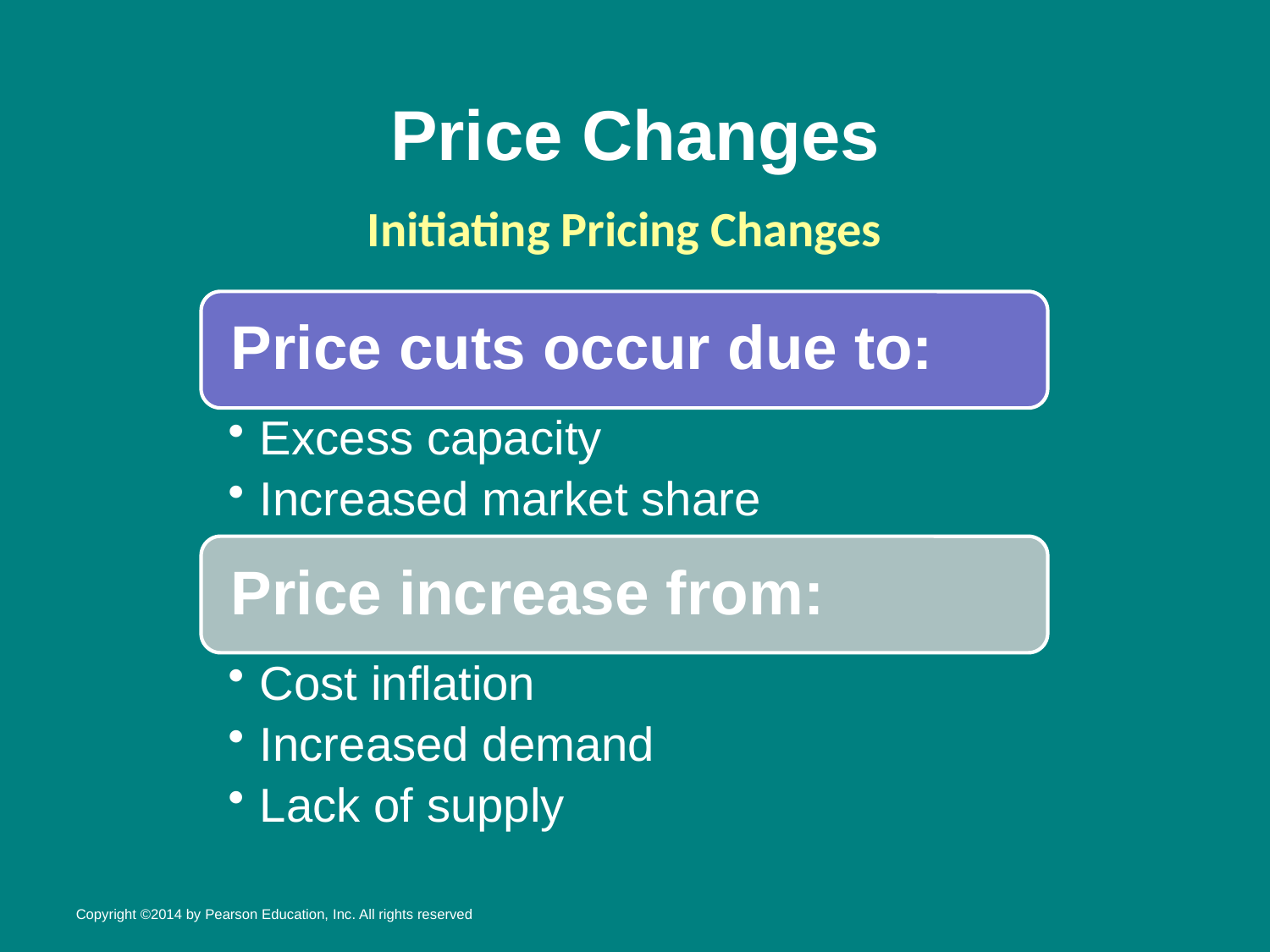

# Price Changes
Initiating Pricing Changes

Price cuts occur due to:
Excess capacity
Increased market share
Price increase from:
Cost inflation
Increased demand
Lack of supply
Copyright ©2014 by Pearson Education, Inc. All rights reserved